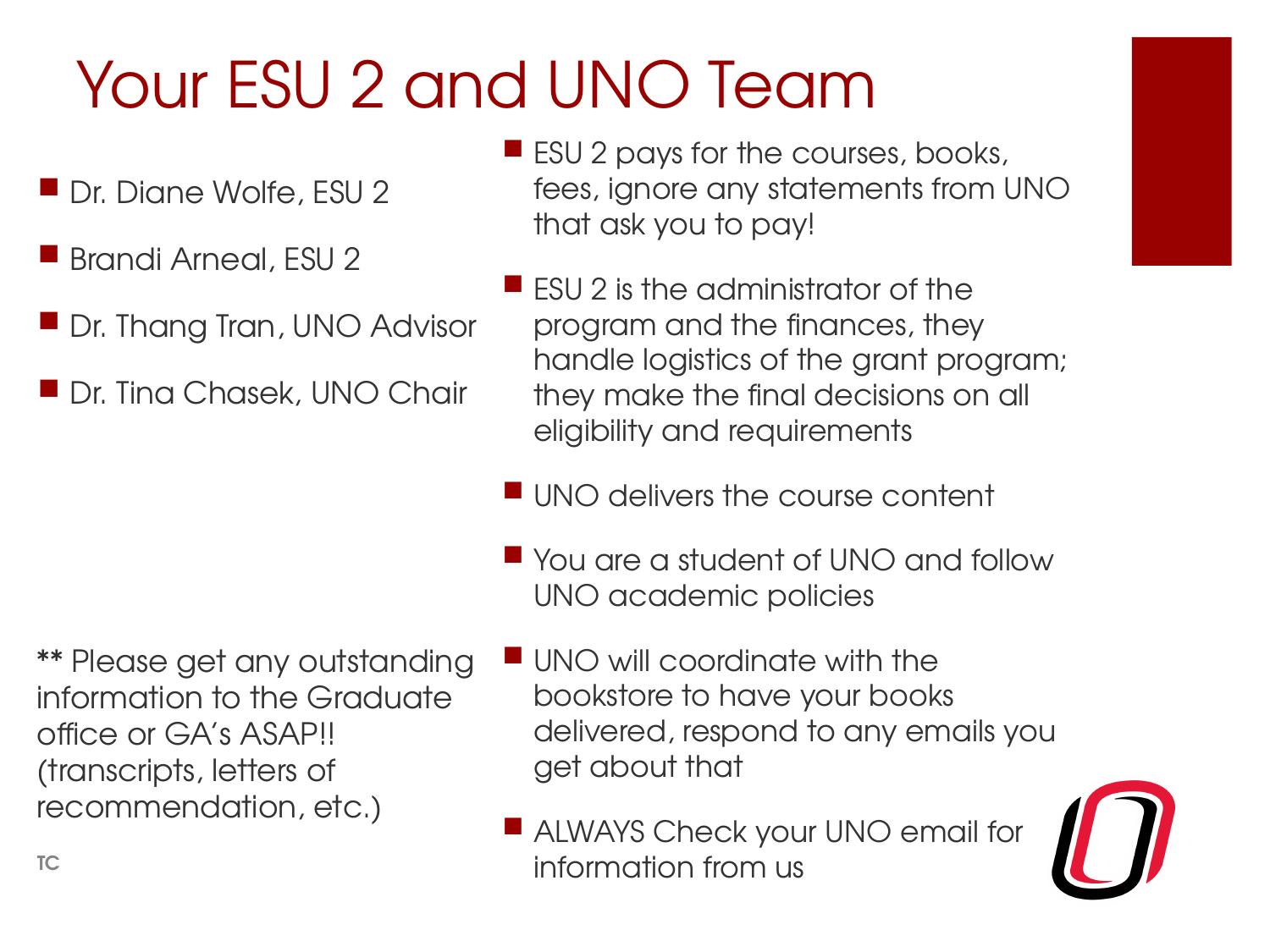

# Your ESU 2 and UNO Team
ESU 2 pays for the courses, books, fees, ignore any statements from UNO that ask you to pay!
ESU 2 is the administrator of the program and the finances, they handle logistics of the grant program; they make the final decisions on all eligibility and requirements
UNO delivers the course content
You are a student of UNO and follow UNO academic policies
UNO will coordinate with the bookstore to have your books delivered, respond to any emails you get about that
ALWAYS Check your UNO email for information from us
Dr. Diane Wolfe, ESU 2
Brandi Arneal, ESU 2
Dr. Thang Tran, UNO Advisor
Dr. Tina Chasek, UNO Chair

** Please get any outstanding information to the Graduate office or GA’s ASAP!!  (transcripts, letters of recommendation, etc.)

TC